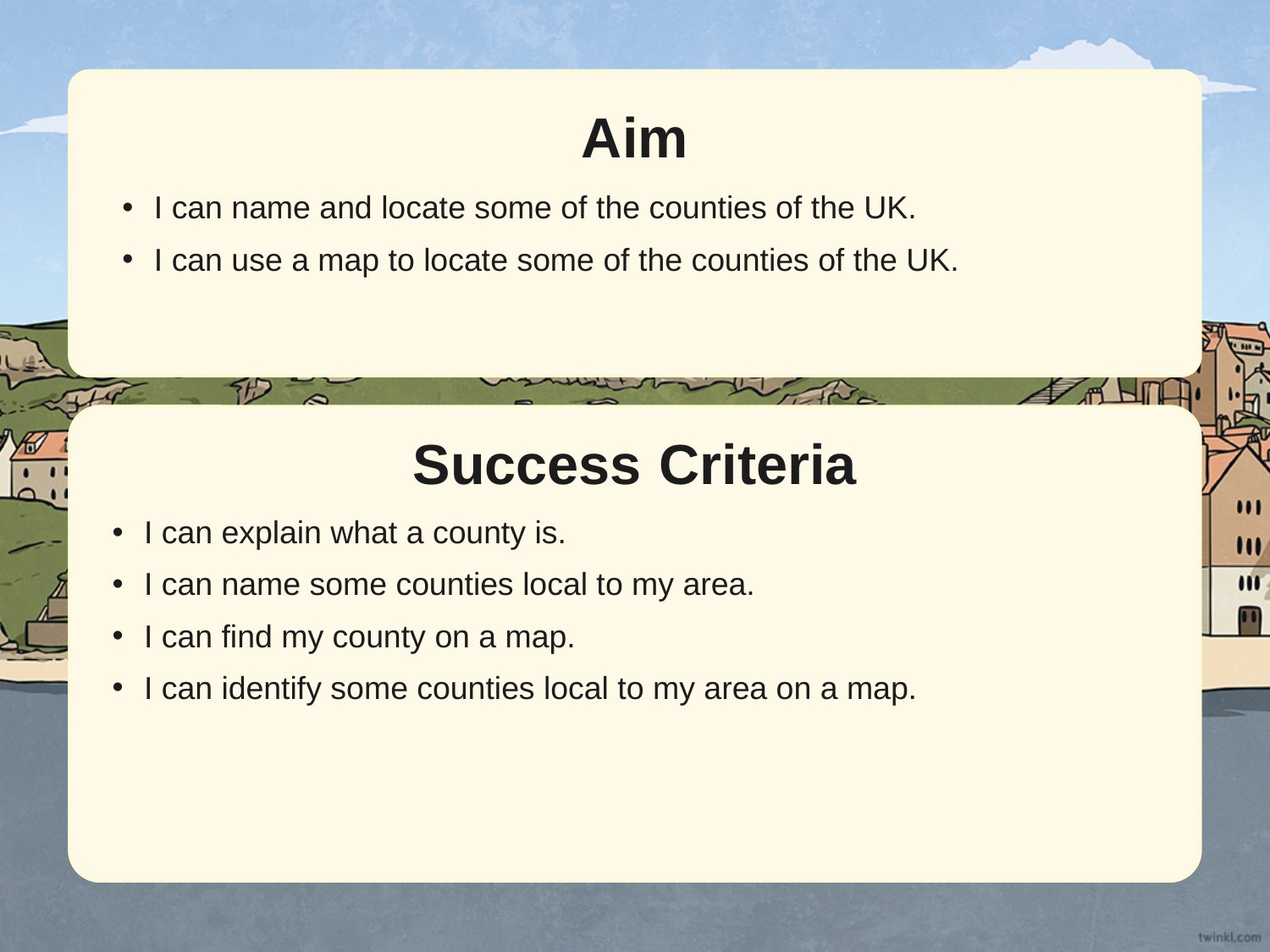

Aim
I can name and locate some of the counties of the UK.
I can use a map to locate some of the counties of the UK.

Success Criteria
I can explain what a county is.
I can name some counties local to my area.
I can find my county on a map.
I can identify some counties local to my area on a map.